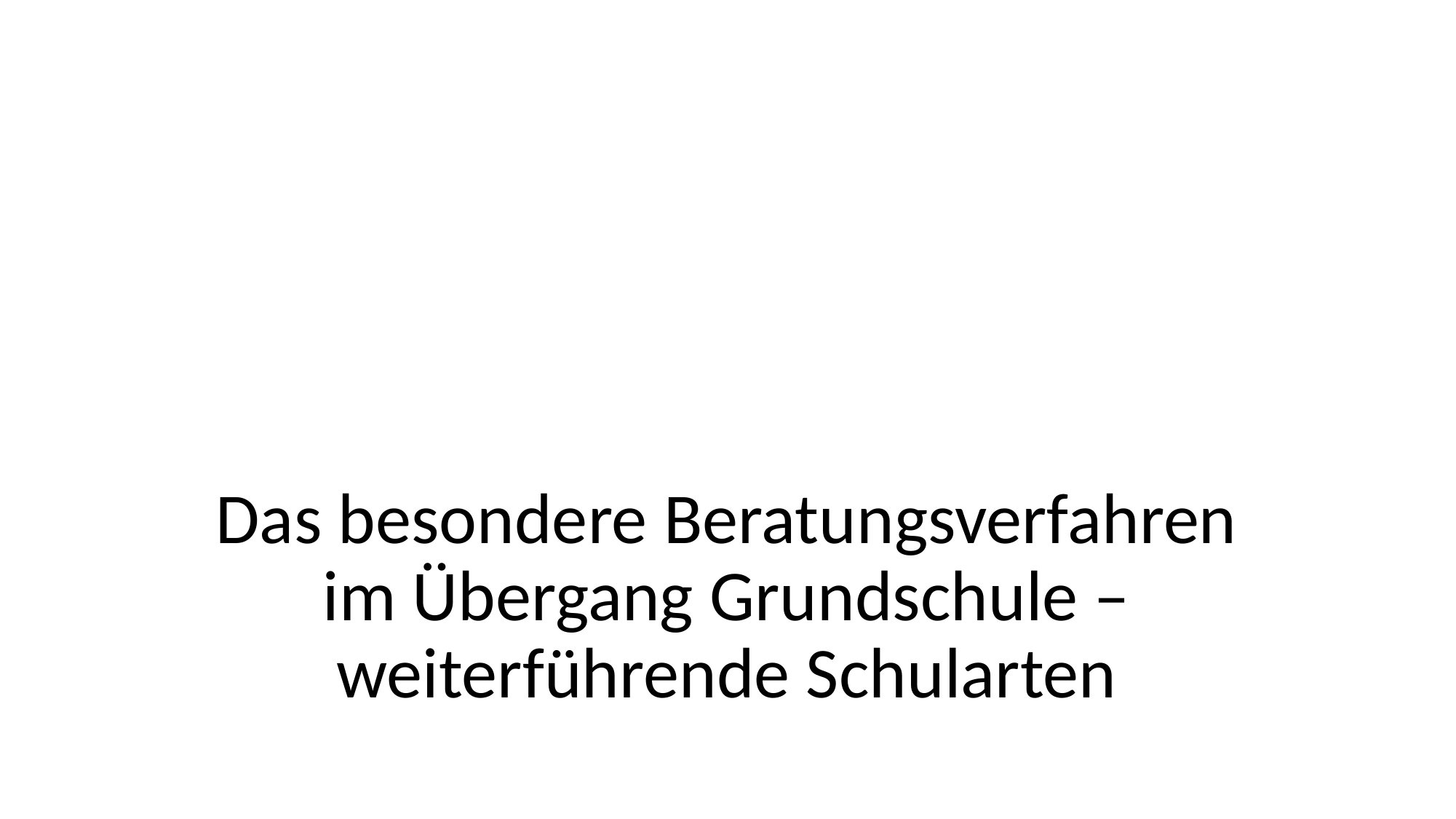

# Das besondere Beratungsverfahren im Übergang Grundschule – weiterführende Schularten